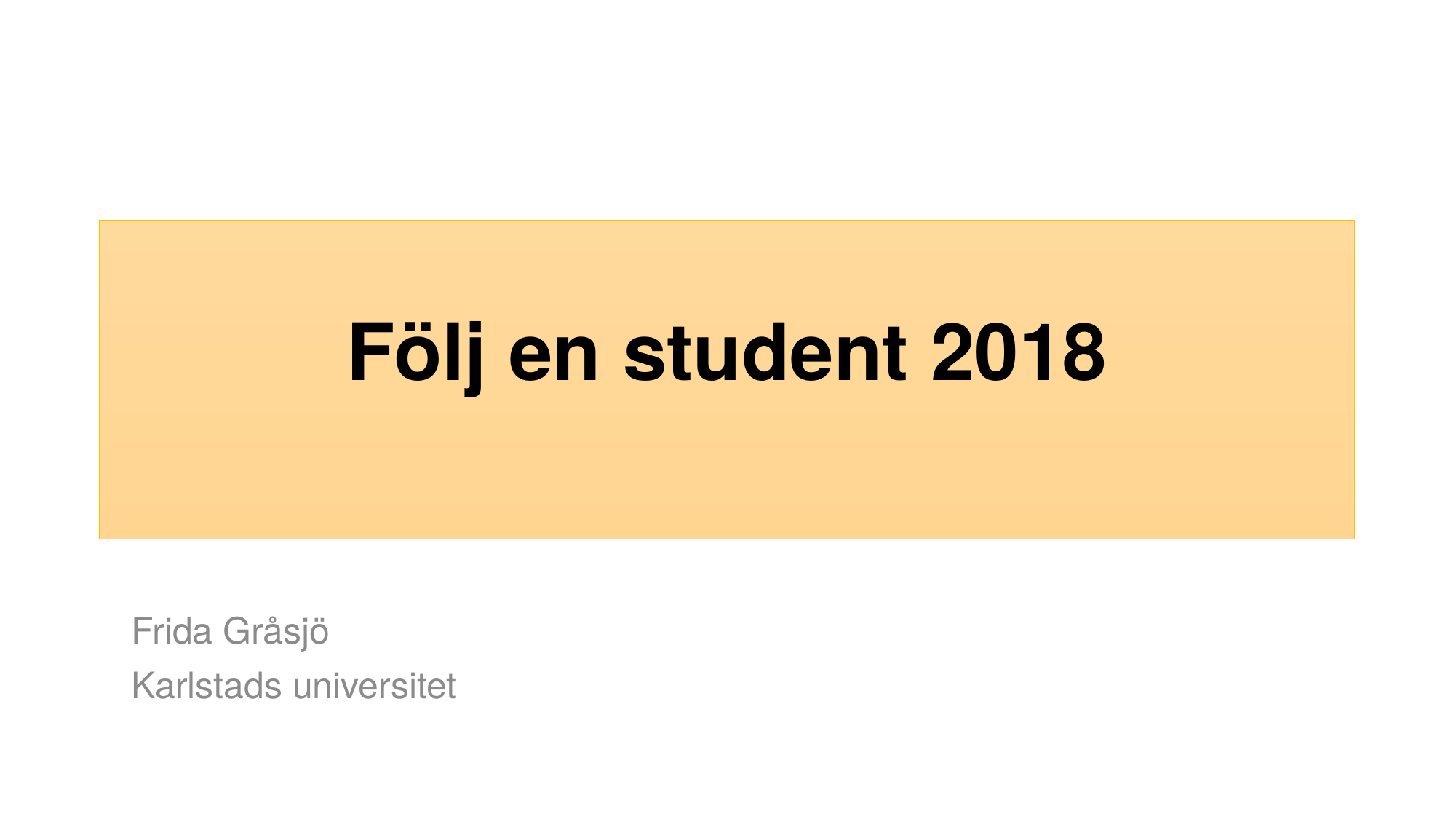

# Följ en student 2018
Frida Gråsjö
Karlstads universitet